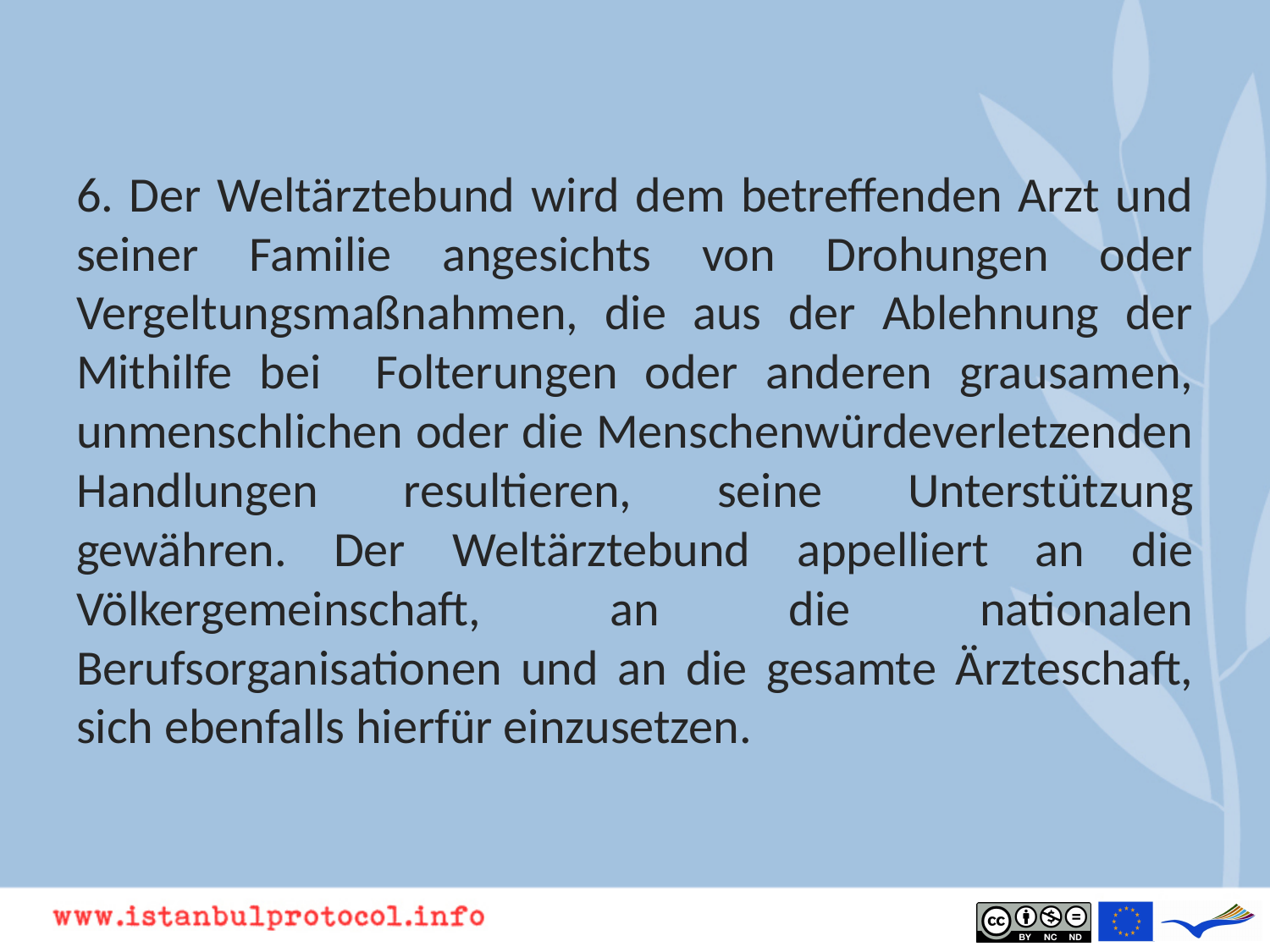

6. Der Weltärztebund wird dem betreffenden Arzt und seiner Familie angesichts von Drohungen oder Vergeltungsmaßnahmen, die aus der Ablehnung der Mithilfe bei  Folterungen oder anderen grausamen, unmenschlichen oder die Menschenwürdeverletzenden Handlungen resultieren, seine Unterstützung gewähren. Der Weltärztebund appelliert an die Völkergemeinschaft, an die nationalen Berufsorganisationen und an die gesamte Ärzteschaft, sich ebenfalls hierfür einzusetzen.